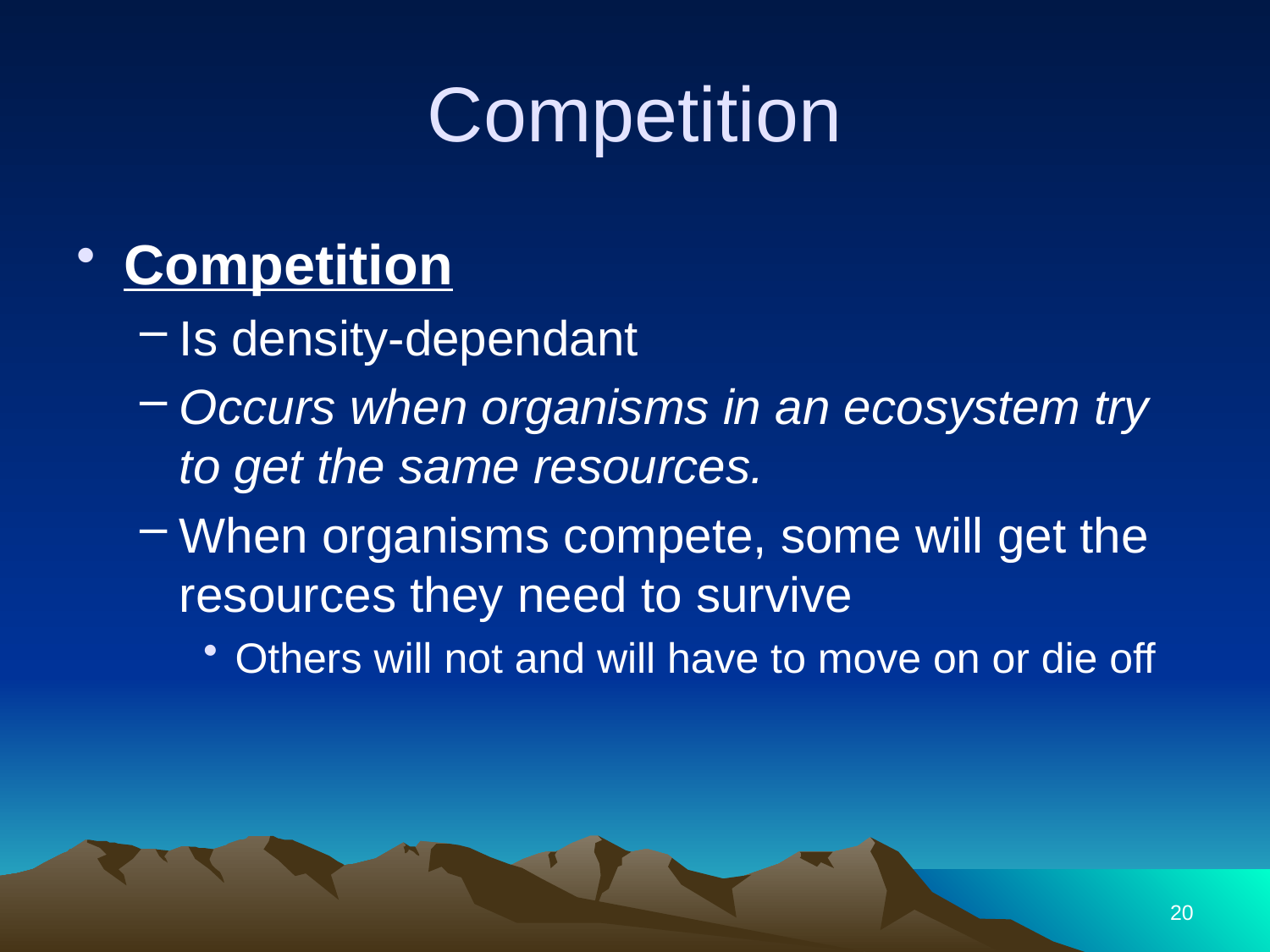

# Competition
Competition
Is density-dependant
Occurs when organisms in an ecosystem try to get the same resources.
When organisms compete, some will get the resources they need to survive
Others will not and will have to move on or die off